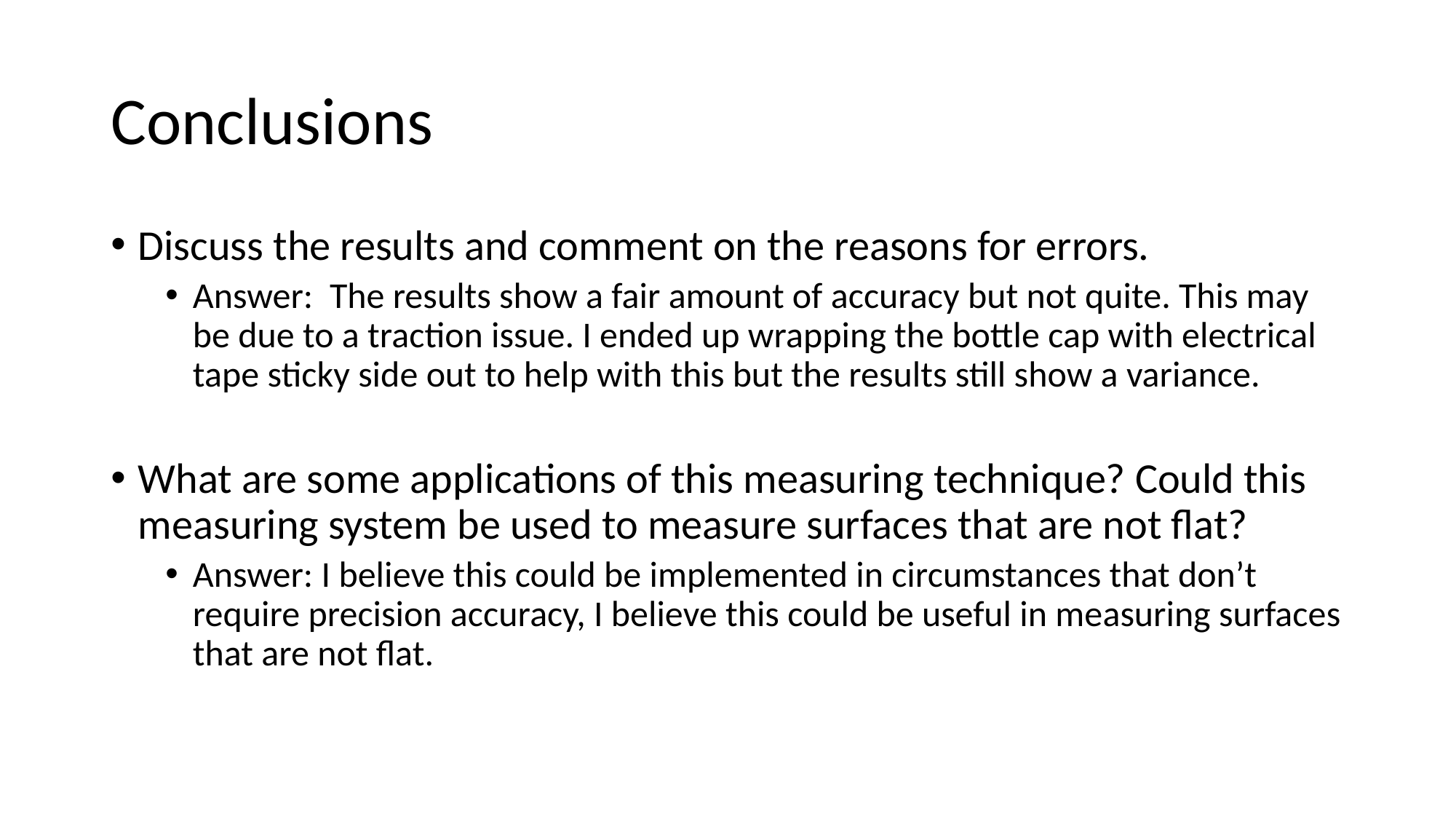

# Conclusions
Discuss the results and comment on the reasons for errors.
Answer:  The results show a fair amount of accuracy but not quite. This may be due to a traction issue. I ended up wrapping the bottle cap with electrical tape sticky side out to help with this but the results still show a variance.

What are some applications of this measuring technique? Could this measuring system be used to measure surfaces that are not flat?
Answer: I believe this could be implemented in circumstances that don’t require precision accuracy, I believe this could be useful in measuring surfaces that are not flat.